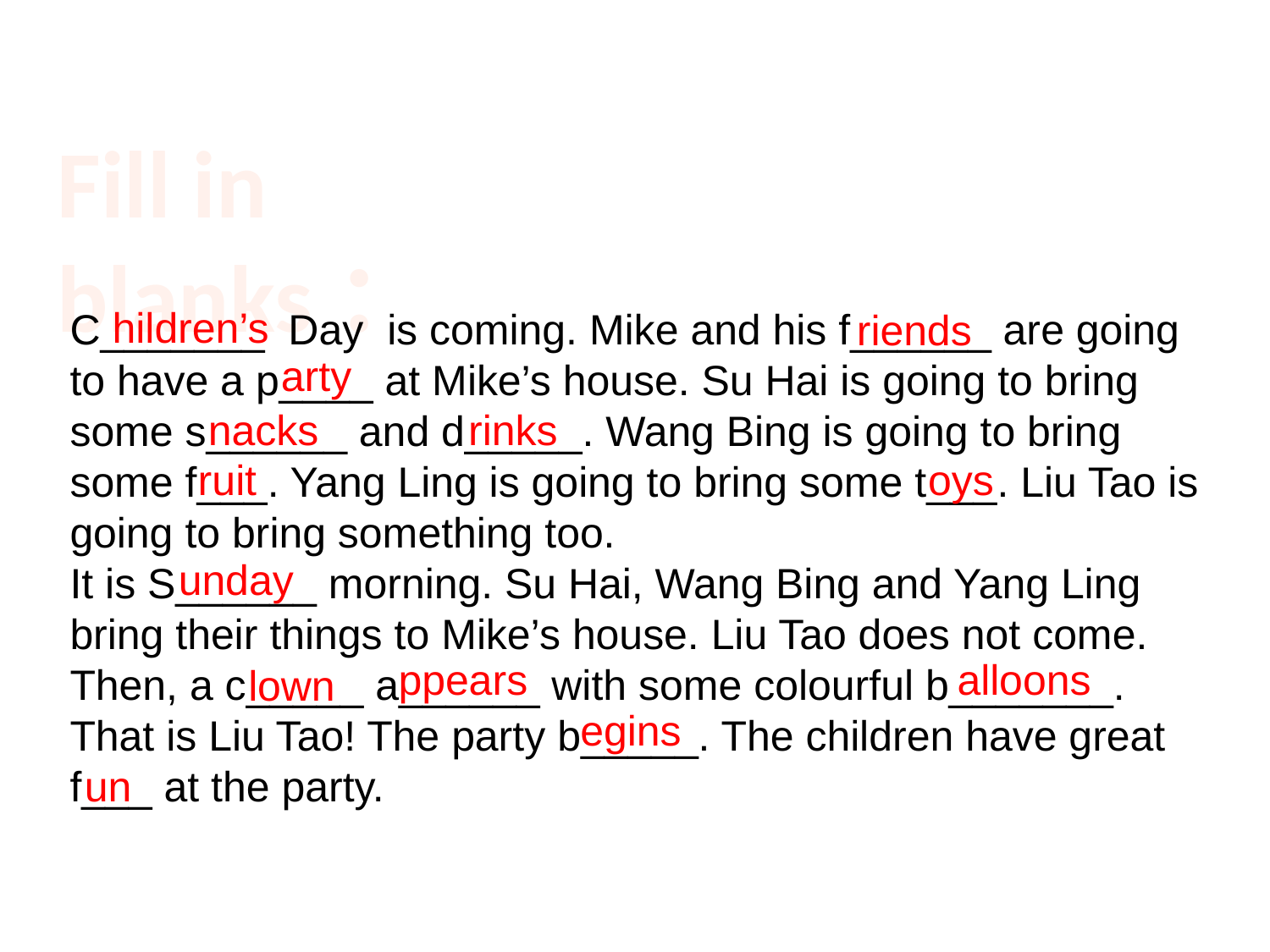

Fill in blanks：
hildren’s
C_______  Day  is coming. Mike and his f______ are going
to have a p____ at Mike’s house. Su Hai is going to bring
some s______ and d_____. Wang Bing is going to bring
some f___. Yang Ling is going to bring some t___. Liu Tao is going to bring something too.
It is S______ morning. Su Hai, Wang Bing and Yang Ling
bring their things to Mike’s house. Liu Tao does not come.
Then, a c_____ a______ with some colourful b_______. That is Liu Tao! The party b_____. The children have great f___ at the party.
riends
arty
nacks
rinks
ruit
oys
unday
ppears
alloons
lown
egins
un